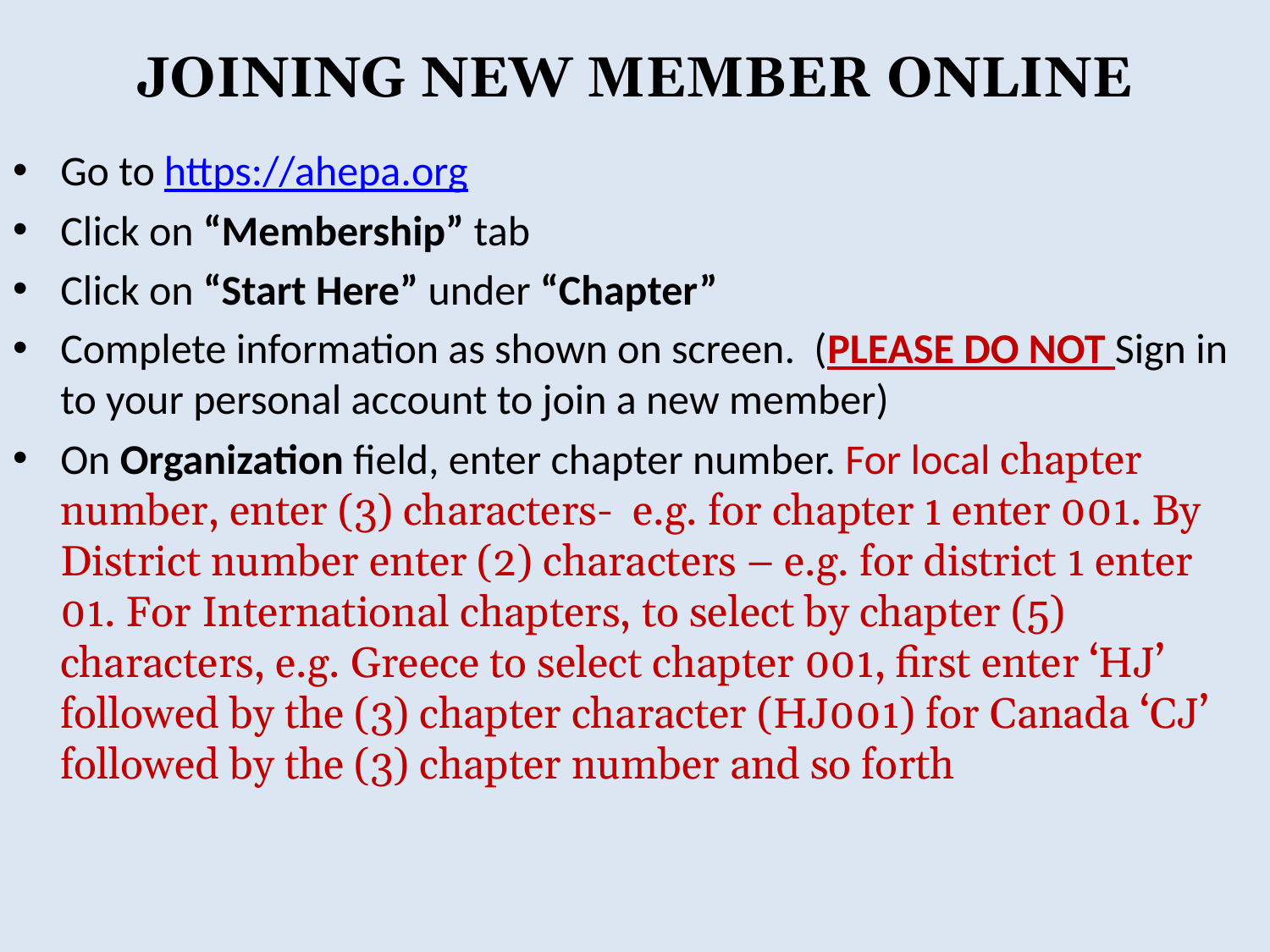

# JOINING NEW MEMBER ONLINE
Go to https://ahepa.org
Click on “Membership” tab
Click on “Start Here” under “Chapter”
Complete information as shown on screen.  (PLEASE DO NOT Sign in to your personal account to join a new member)
On Organization field, enter chapter number. For local chapter number, enter (3) characters-  e.g. for chapter 1 enter 001. By District number enter (2) characters – e.g. for district 1 enter 01. For International chapters, to select by chapter (5) characters, e.g. Greece to select chapter 001, first enter ‘HJ’ followed by the (3) chapter character (HJ001) for Canada ‘CJ’ followed by the (3) chapter number and so forth